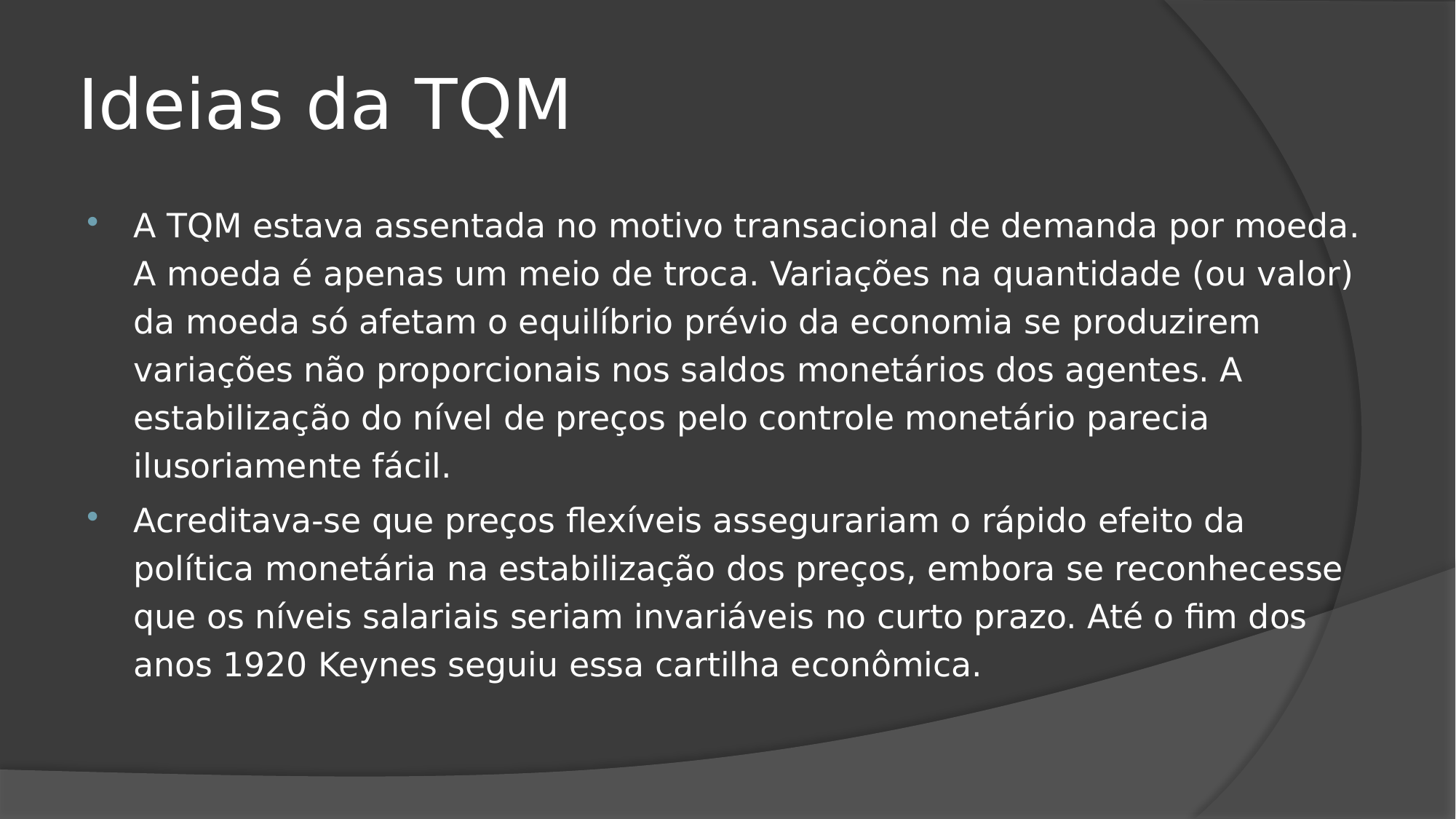

# Ideias da TQM
A TQM estava assentada no motivo transacional de demanda por moeda. A moeda é apenas um meio de troca. Variações na quantidade (ou valor) da moeda só afetam o equilíbrio prévio da economia se produzirem variações não proporcionais nos saldos monetários dos agentes. A estabilização do nível de preços pelo controle monetário parecia ilusoriamente fácil.
Acreditava-se que preços flexíveis assegurariam o rápido efeito da política monetária na estabilização dos preços, embora se reconhecesse que os níveis salariais seriam invariáveis no curto prazo. Até o fim dos anos 1920 Keynes seguiu essa cartilha econômica.